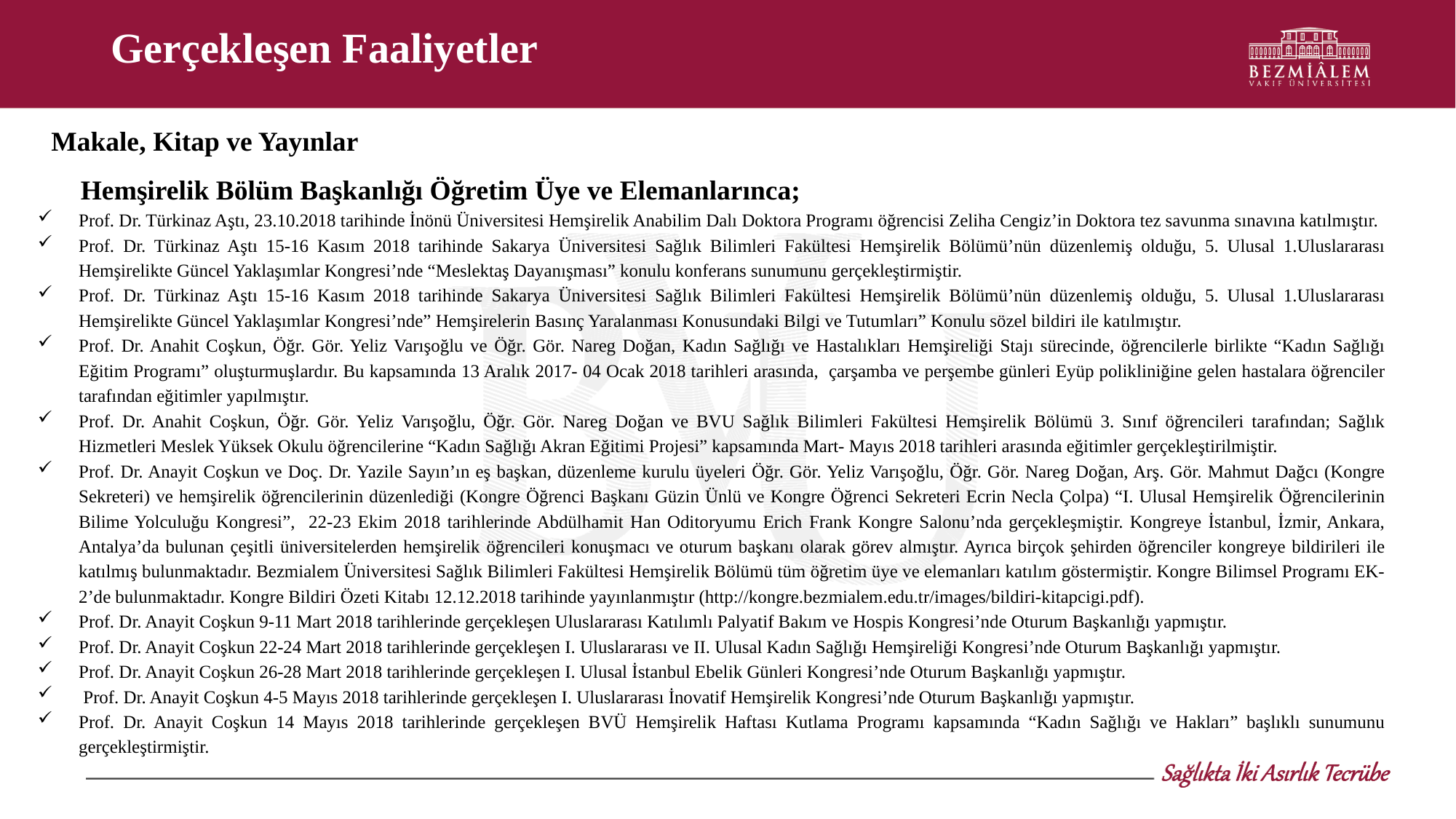

# Gerçekleşen Faaliyetler
Makale, Kitap ve Yayınlar

Hemşirelik Bölüm Başkanlığı Öğretim Üye ve Elemanlarınca;
Prof. Dr. Türkinaz Aştı, 23.10.2018 tarihinde İnönü Üniversitesi Hemşirelik Anabilim Dalı Doktora Programı öğrencisi Zeliha Cengiz’in Doktora tez savunma sınavına katılmıştır.
Prof. Dr. Türkinaz Aştı 15-16 Kasım 2018 tarihinde Sakarya Üniversitesi Sağlık Bilimleri Fakültesi Hemşirelik Bölümü’nün düzenlemiş olduğu, 5. Ulusal 1.Uluslararası Hemşirelikte Güncel Yaklaşımlar Kongresi’nde “Meslektaş Dayanışması” konulu konferans sunumunu gerçekleştirmiştir.
Prof. Dr. Türkinaz Aştı 15-16 Kasım 2018 tarihinde Sakarya Üniversitesi Sağlık Bilimleri Fakültesi Hemşirelik Bölümü’nün düzenlemiş olduğu, 5. Ulusal 1.Uluslararası Hemşirelikte Güncel Yaklaşımlar Kongresi’nde” Hemşirelerin Basınç Yaralanması Konusundaki Bilgi ve Tutumları” Konulu sözel bildiri ile katılmıştır.
Prof. Dr. Anahit Coşkun, Öğr. Gör. Yeliz Varışoğlu ve Öğr. Gör. Nareg Doğan, Kadın Sağlığı ve Hastalıkları Hemşireliği Stajı sürecinde, öğrencilerle birlikte “Kadın Sağlığı Eğitim Programı” oluşturmuşlardır. Bu kapsamında 13 Aralık 2017- 04 Ocak 2018 tarihleri arasında,  çarşamba ve perşembe günleri Eyüp polikliniğine gelen hastalara öğrenciler tarafından eğitimler yapılmıştır.
Prof. Dr. Anahit Coşkun, Öğr. Gör. Yeliz Varışoğlu, Öğr. Gör. Nareg Doğan ve BVU Sağlık Bilimleri Fakültesi Hemşirelik Bölümü 3. Sınıf öğrencileri tarafından; Sağlık Hizmetleri Meslek Yüksek Okulu öğrencilerine “Kadın Sağlığı Akran Eğitimi Projesi” kapsamında Mart- Mayıs 2018 tarihleri arasında eğitimler gerçekleştirilmiştir.
Prof. Dr. Anayit Coşkun ve Doç. Dr. Yazile Sayın’ın eş başkan, düzenleme kurulu üyeleri Öğr. Gör. Yeliz Varışoğlu, Öğr. Gör. Nareg Doğan, Arş. Gör. Mahmut Dağcı (Kongre Sekreteri) ve hemşirelik öğrencilerinin düzenlediği (Kongre Öğrenci Başkanı Güzin Ünlü ve Kongre Öğrenci Sekreteri Ecrin Necla Çolpa) “I. Ulusal Hemşirelik Öğrencilerinin Bilime Yolculuğu Kongresi”,  22-23 Ekim 2018 tarihlerinde Abdülhamit Han Oditoryumu Erich Frank Kongre Salonu’nda gerçekleşmiştir. Kongreye İstanbul, İzmir, Ankara, Antalya’da bulunan çeşitli üniversitelerden hemşirelik öğrencileri konuşmacı ve oturum başkanı olarak görev almıştır. Ayrıca birçok şehirden öğrenciler kongreye bildirileri ile katılmış bulunmaktadır. Bezmialem Üniversitesi Sağlık Bilimleri Fakültesi Hemşirelik Bölümü tüm öğretim üye ve elemanları katılım göstermiştir. Kongre Bilimsel Programı EK-2’de bulunmaktadır. Kongre Bildiri Özeti Kitabı 12.12.2018 tarihinde yayınlanmıştır (http://kongre.bezmialem.edu.tr/images/bildiri-kitapcigi.pdf).
Prof. Dr. Anayit Coşkun 9-11 Mart 2018 tarihlerinde gerçekleşen Uluslararası Katılımlı Palyatif Bakım ve Hospis Kongresi’nde Oturum Başkanlığı yapmıştır.
Prof. Dr. Anayit Coşkun 22-24 Mart 2018 tarihlerinde gerçekleşen I. Uluslararası ve II. Ulusal Kadın Sağlığı Hemşireliği Kongresi’nde Oturum Başkanlığı yapmıştır.
Prof. Dr. Anayit Coşkun 26-28 Mart 2018 tarihlerinde gerçekleşen I. Ulusal İstanbul Ebelik Günleri Kongresi’nde Oturum Başkanlığı yapmıştır.
 Prof. Dr. Anayit Coşkun 4-5 Mayıs 2018 tarihlerinde gerçekleşen I. Uluslararası İnovatif Hemşirelik Kongresi’nde Oturum Başkanlığı yapmıştır.
Prof. Dr. Anayit Coşkun 14 Mayıs 2018 tarihlerinde gerçekleşen BVÜ Hemşirelik Haftası Kutlama Programı kapsamında “Kadın Sağlığı ve Hakları” başlıklı sunumunu gerçekleştirmiştir.